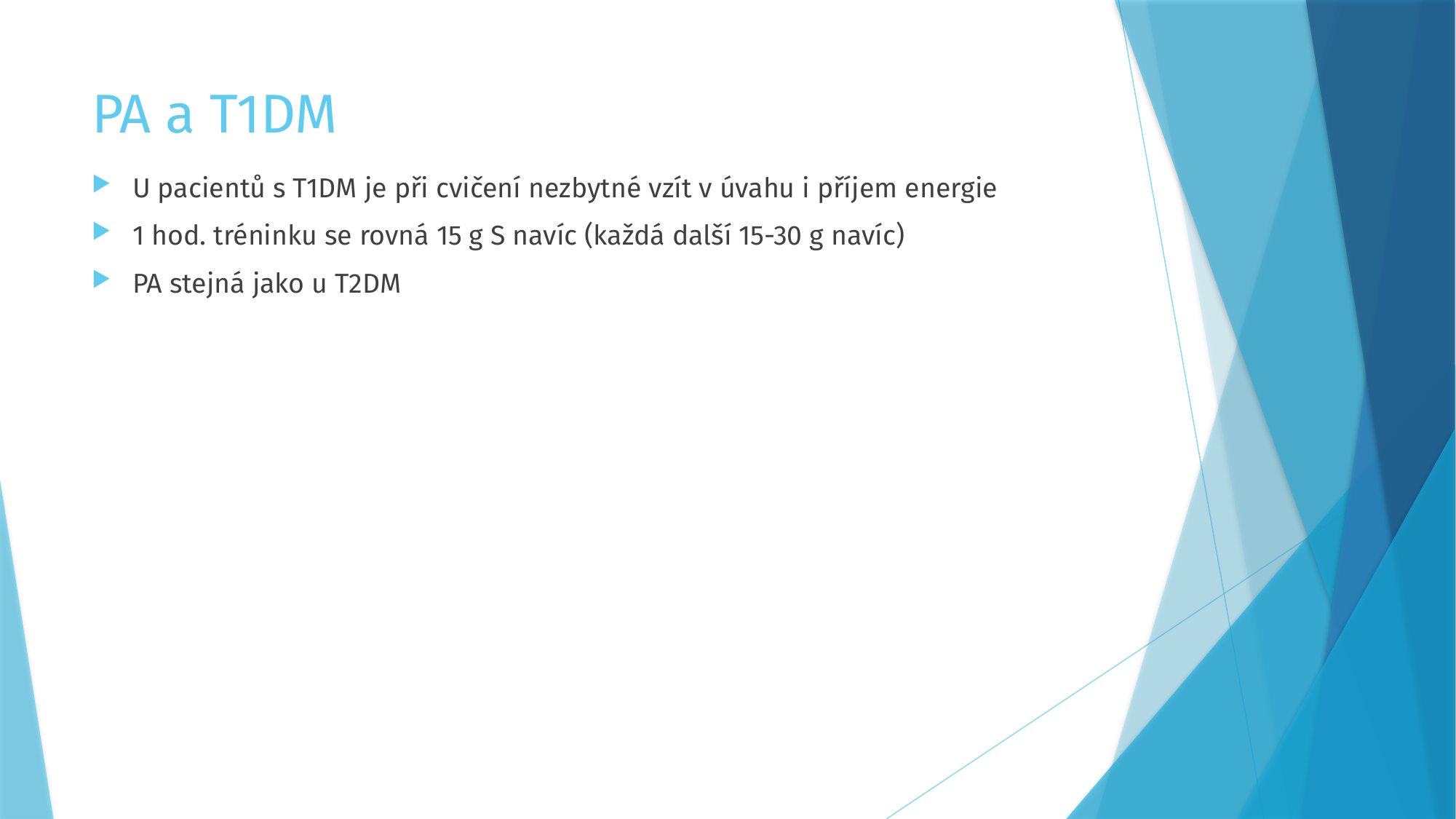

# PA a T1DM
U pacientů s T1DM je při cvičení nezbytné vzít v úvahu i příjem energie
1 hod. tréninku se rovná 15 g S navíc (každá další 15-30 g navíc)
PA stejná jako u T2DM